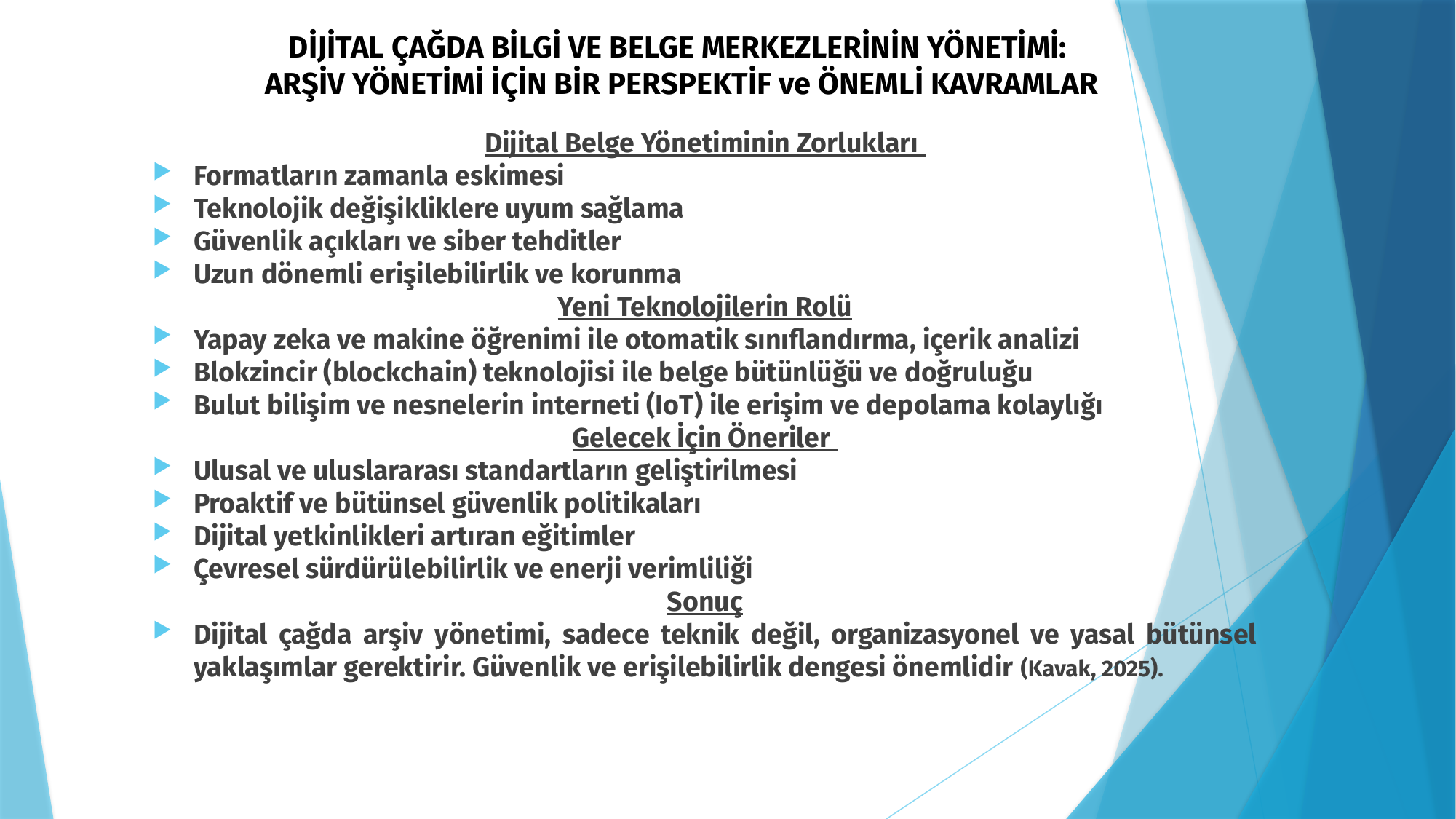

# DİJİTAL ÇAĞDA BİLGİ VE BELGE MERKEZLERİNİN YÖNETİMİ: ARŞİV YÖNETİMİ İÇİN BİR PERSPEKTİF ve ÖNEMLİ KAVRAMLAR
Dijital Belge Yönetiminin Zorlukları
Formatların zamanla eskimesi
Teknolojik değişikliklere uyum sağlama
Güvenlik açıkları ve siber tehditler
Uzun dönemli erişilebilirlik ve korunma
Yeni Teknolojilerin Rolü
Yapay zeka ve makine öğrenimi ile otomatik sınıflandırma, içerik analizi
Blokzincir (blockchain) teknolojisi ile belge bütünlüğü ve doğruluğu
Bulut bilişim ve nesnelerin interneti (IoT) ile erişim ve depolama kolaylığı
Gelecek İçin Öneriler
Ulusal ve uluslararası standartların geliştirilmesi
Proaktif ve bütünsel güvenlik politikaları
Dijital yetkinlikleri artıran eğitimler
Çevresel sürdürülebilirlik ve enerji verimliliği
Sonuç
Dijital çağda arşiv yönetimi, sadece teknik değil, organizasyonel ve yasal bütünsel yaklaşımlar gerektirir. Güvenlik ve erişilebilirlik dengesi önemlidir (Kavak, 2025).